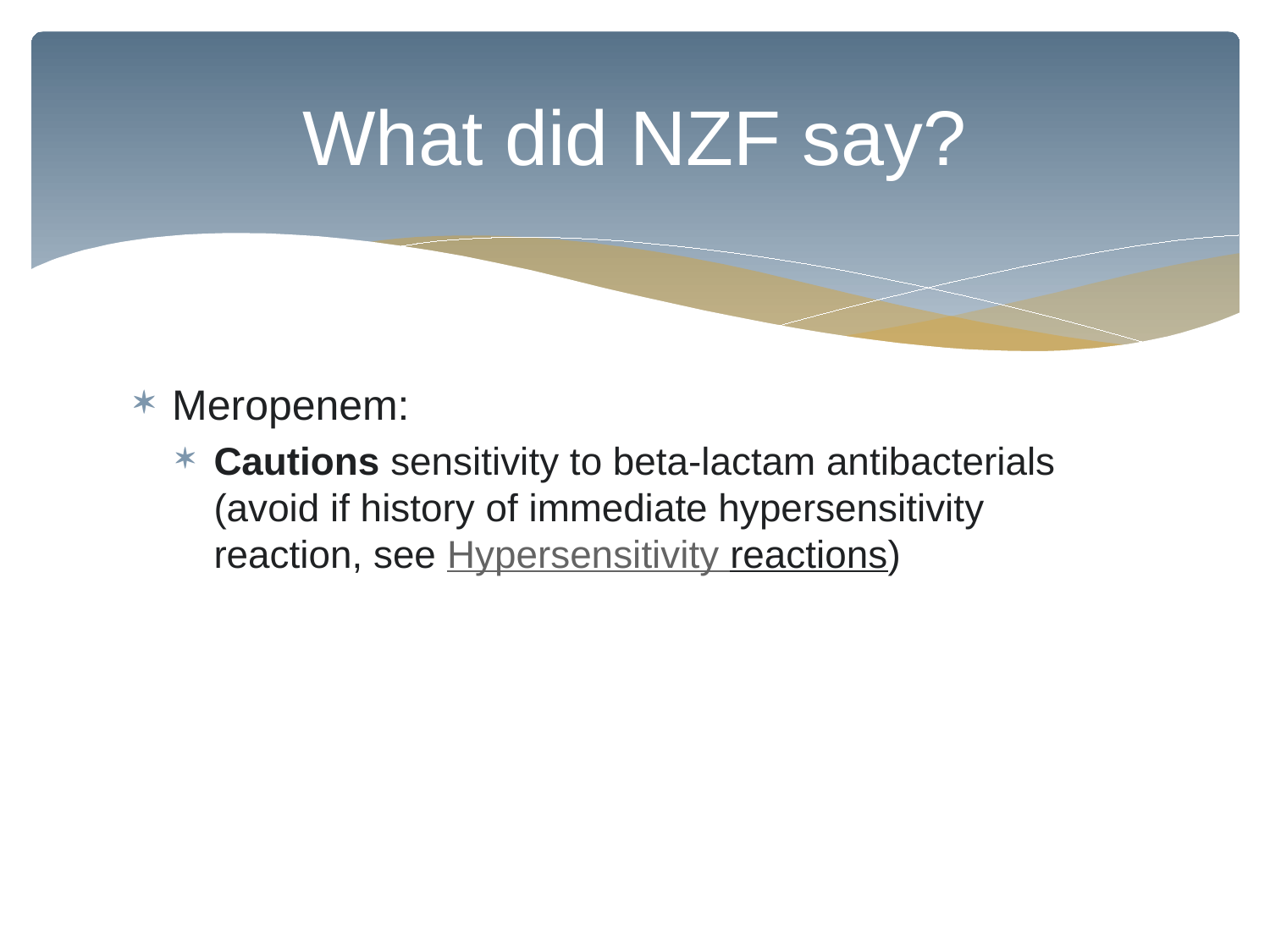

# What did NZF say?
Meropenem:
Cautions sensitivity to beta-lactam antibacterials (avoid if history of immediate hypersensitivity reaction, see Hypersensitivity reactions)